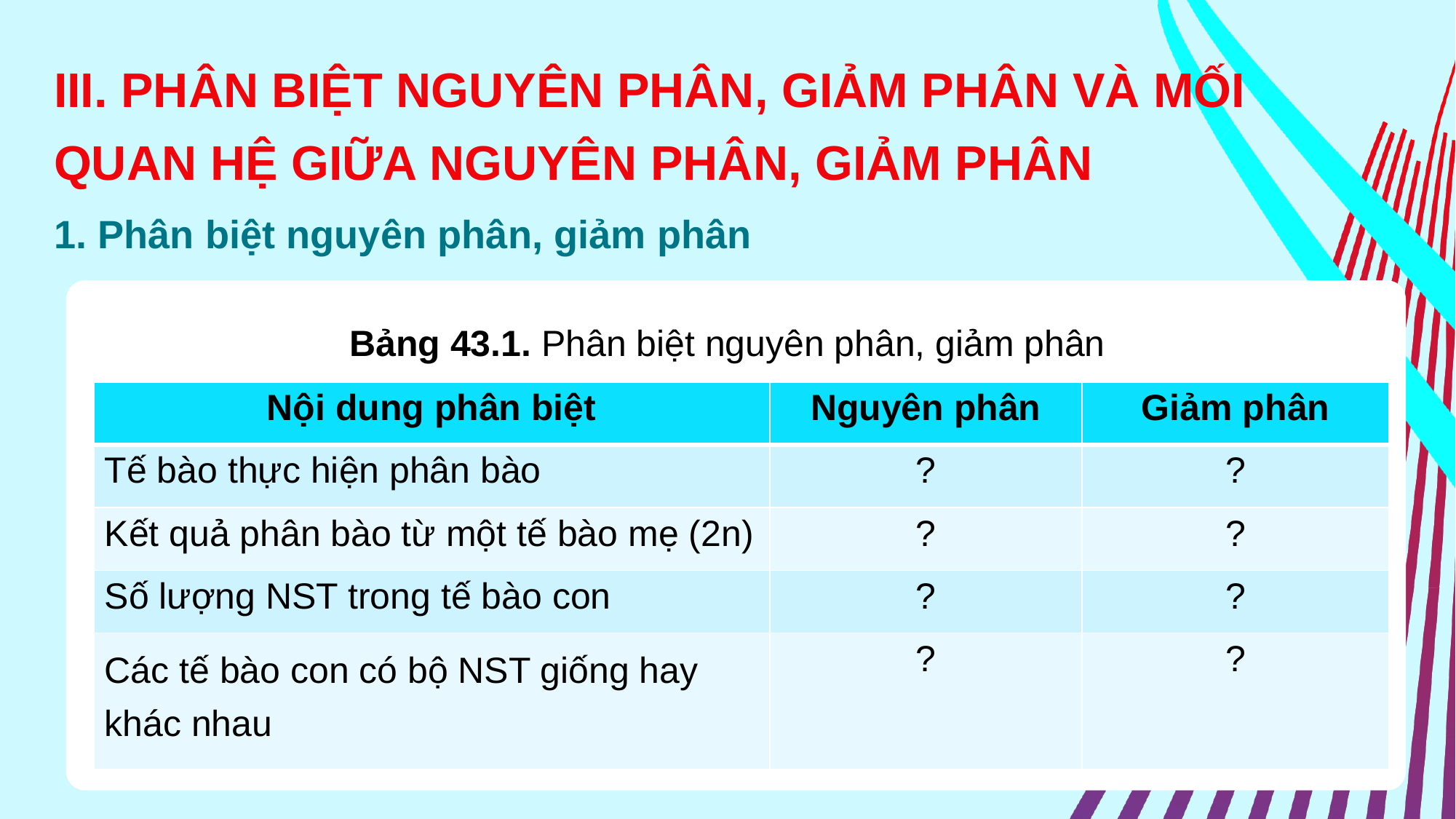

III. PHÂN BIỆT NGUYÊN PHÂN, GIẢM PHÂN VÀ MỐI QUAN HỆ GIỮA NGUYÊN PHÂN, GIẢM PHÂN
1. Phân biệt nguyên phân, giảm phân

Bảng 43.1. Phân biệt nguyên phân, giảm phân
| Nội dung phân biệt | Nguyên phân | Giảm phân |
| --- | --- | --- |
| Tế bào thực hiện phân bào | ? | ? |
| Kết quả phân bào từ một tế bào mẹ (2n) | ? | ? |
| Số lượng NST trong tế bào con | ? | ? |
| Các tế bào con có bộ NST giống hay khác nhau | ? | ? |